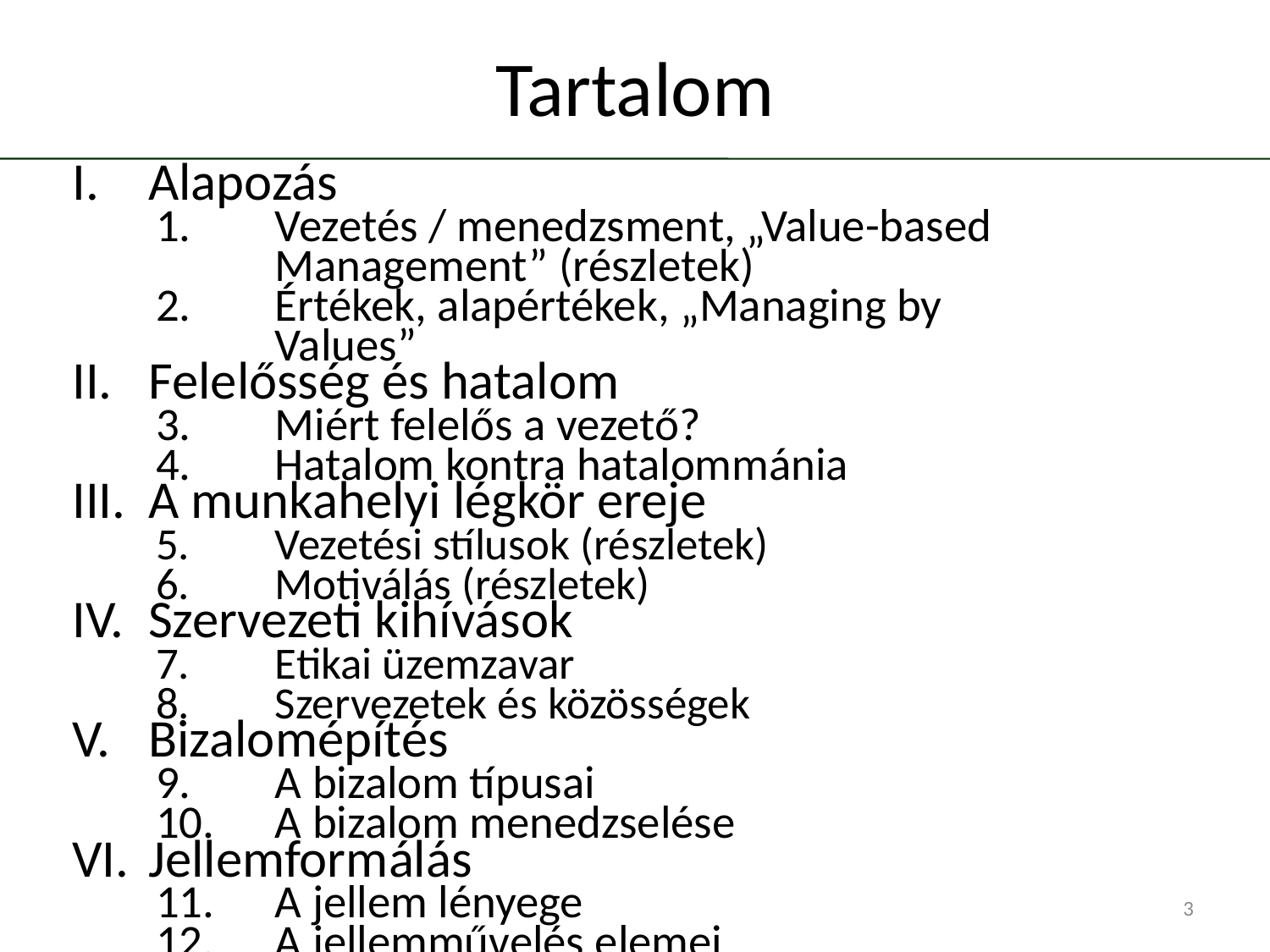

# Tartalom
Alapozás
Vezetés / menedzsment, „Value-based Management” (részletek)
Értékek, alapértékek, „Managing by Values”
Felelősség és hatalom
Miért felelős a vezető?
Hatalom kontra hatalommánia
A munkahelyi légkör ereje
Vezetési stílusok (részletek)
Motiválás (részletek)
Szervezeti kihívások
Etikai üzemzavar
Szervezetek és közösségek
Bizalomépítés
A bizalom típusai
A bizalom menedzselése
Jellemformálás
A jellem lényege
A jellemművelés elemei
3